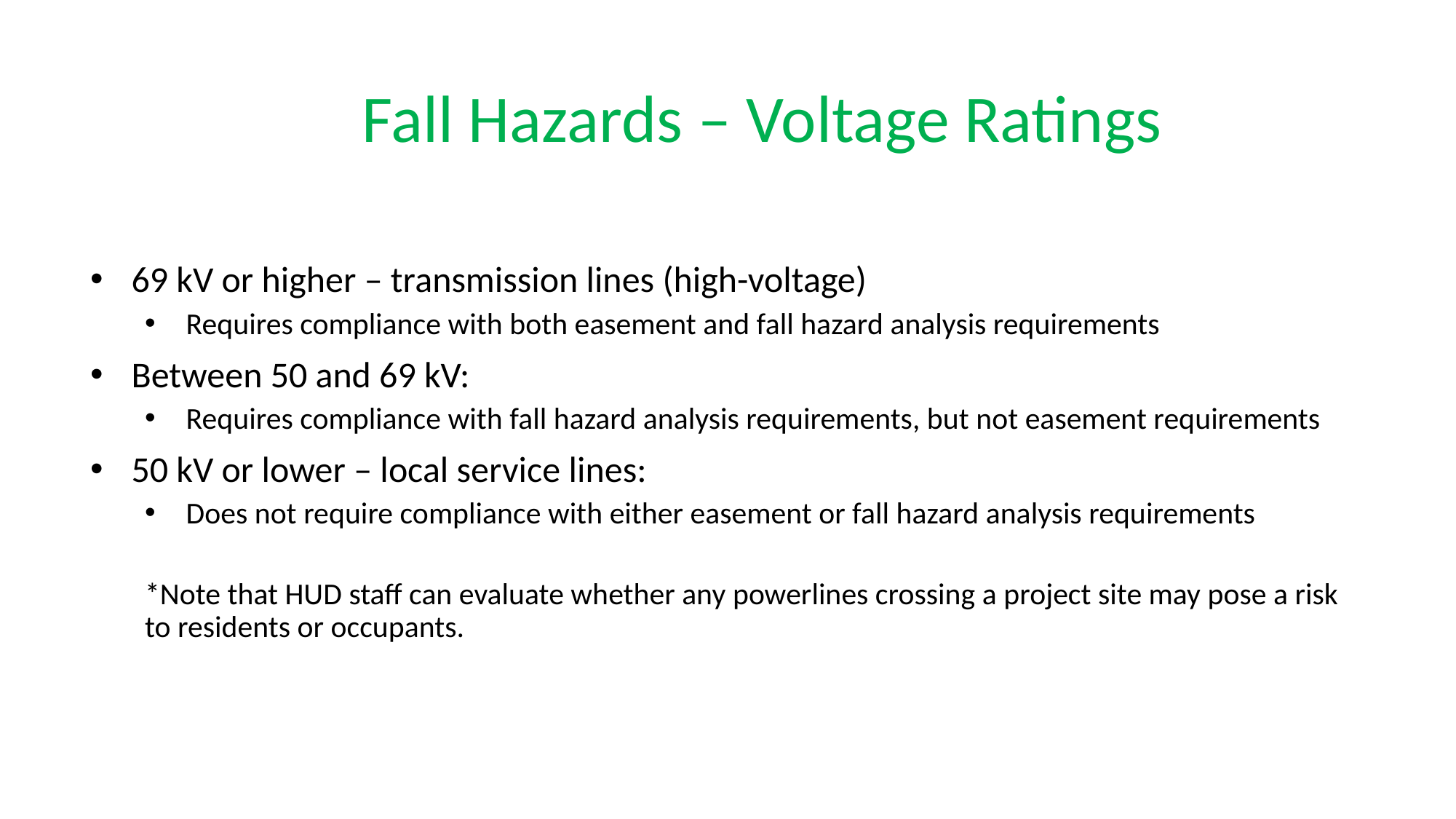

# Fall Hazards – Voltage Ratings

69 kV or higher – transmission lines (high-voltage)
Requires compliance with both easement and fall hazard analysis requirements
Between 50 and 69 kV:
Requires compliance with fall hazard analysis requirements, but not easement requirements
50 kV or lower – local service lines:
Does not require compliance with either easement or fall hazard analysis requirements

*Note that HUD staff can evaluate whether any powerlines crossing a project site may pose a risk to residents or occupants.